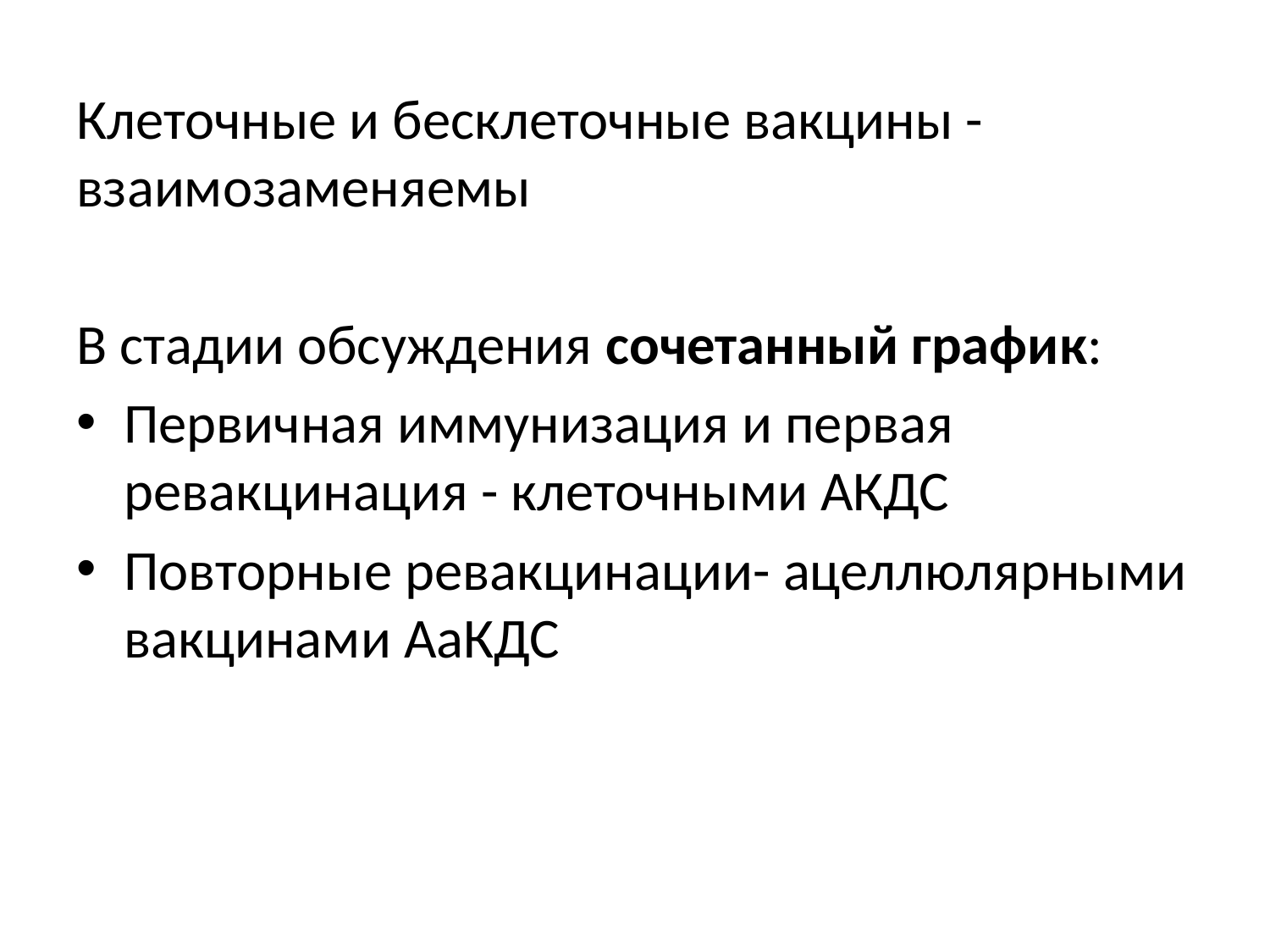

Клеточные и бесклеточные вакцины - взаимозаменяемы

В стадии обсуждения сочетанный график:
Первичная иммунизация и первая ревакцинация - клеточными АКДС
Повторные ревакцинации- ацеллюлярными вакцинами АаКДС